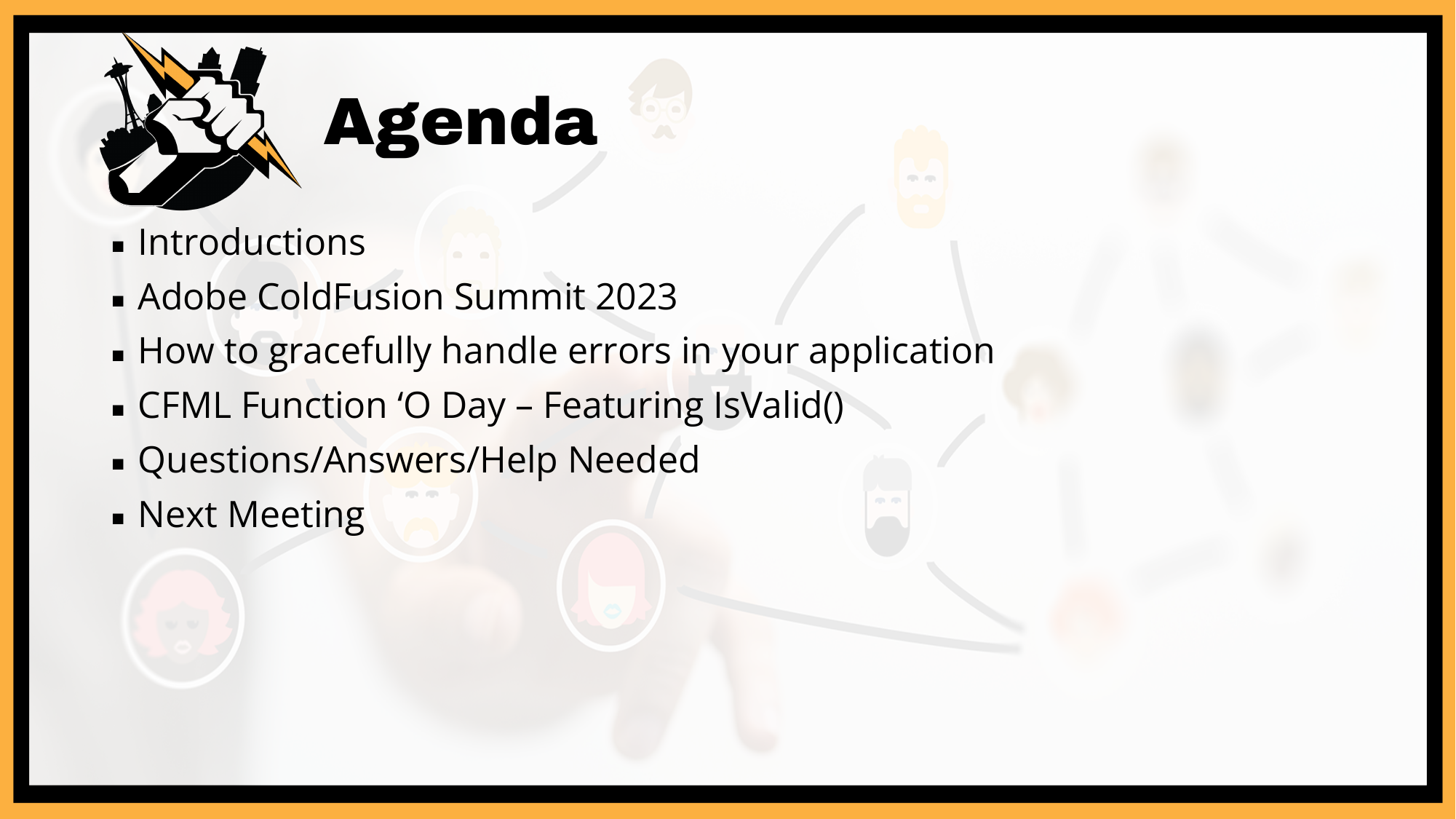

# Agenda
Introductions
Adobe ColdFusion Summit 2023
How to gracefully handle errors in your application
CFML Function ‘O Day – Featuring IsValid()
Questions/Answers/Help Needed
Next Meeting